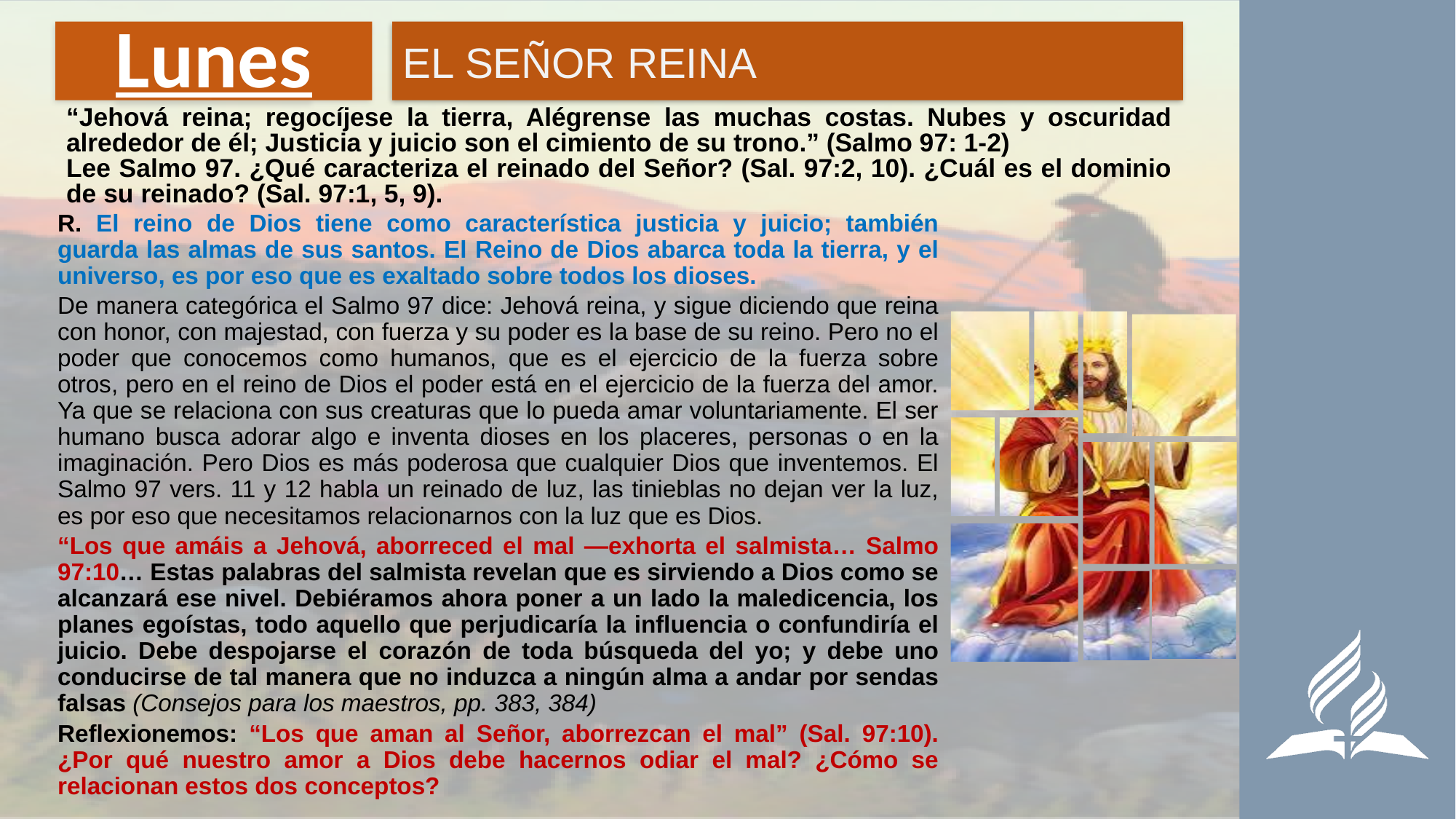

# Lunes
EL SEÑOR REINA
“Jehová reina; regocíjese la tierra, Alégrense las muchas costas. Nubes y oscuridad alrededor de él; Justicia y juicio son el cimiento de su trono.” (Salmo 97: 1-2)
Lee Salmo 97. ¿Qué caracteriza el reinado del Señor? (Sal. 97:2, 10). ¿Cuál es el dominio de su reinado? (Sal. 97:1, 5, 9).
R. El reino de Dios tiene como característica justicia y juicio; también guarda las almas de sus santos. El Reino de Dios abarca toda la tierra, y el universo, es por eso que es exaltado sobre todos los dioses.
De manera categórica el Salmo 97 dice: Jehová reina, y sigue diciendo que reina con honor, con majestad, con fuerza y su poder es la base de su reino. Pero no el poder que conocemos como humanos, que es el ejercicio de la fuerza sobre otros, pero en el reino de Dios el poder está en el ejercicio de la fuerza del amor. Ya que se relaciona con sus creaturas que lo pueda amar voluntariamente. El ser humano busca adorar algo e inventa dioses en los placeres, personas o en la imaginación. Pero Dios es más poderosa que cualquier Dios que inventemos. El Salmo 97 vers. 11 y 12 habla un reinado de luz, las tinieblas no dejan ver la luz, es por eso que necesitamos relacionarnos con la luz que es Dios.
“Los que amáis a Jehová, aborreced el mal —exhorta el salmista… Salmo 97:10… Estas palabras del salmista revelan que es sirviendo a Dios como se alcanzará ese nivel. Debiéramos ahora poner a un lado la maledicencia, los planes egoístas, todo aquello que perjudicaría la influencia o confundiría el juicio. Debe despojarse el corazón de toda búsqueda del yo; y debe uno conducirse de tal manera que no induzca a ningún alma a andar por sendas falsas (Consejos para los maestros, pp. 383, 384)
Reflexionemos: “Los que aman al Señor, aborrezcan el mal” (Sal. 97:10). ¿Por qué nuestro amor a Dios debe hacernos odiar el mal? ¿Cómo se relacionan estos dos conceptos?